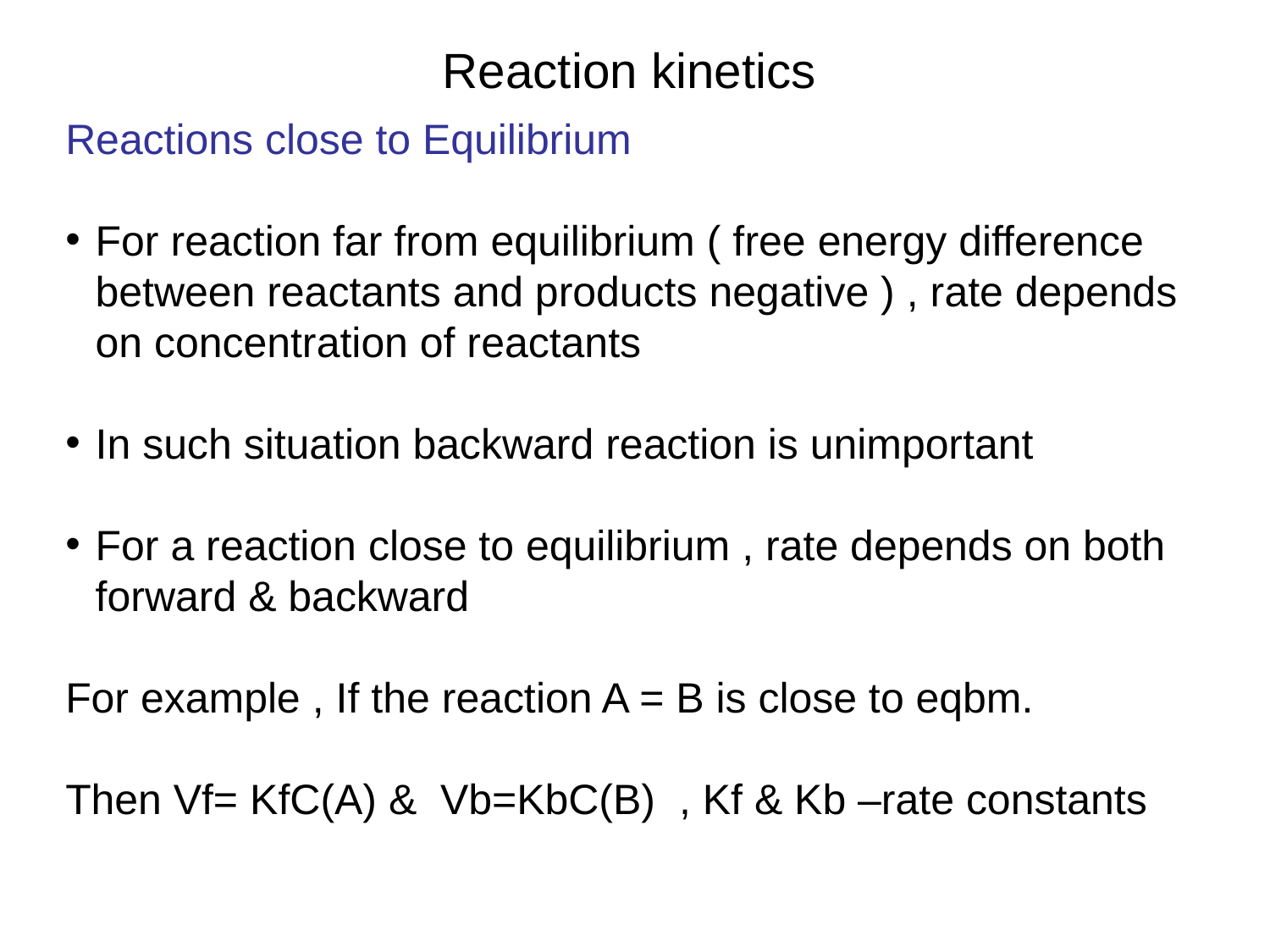

# Reaction kinetics
Reactions close to Equilibrium

For reaction far from equilibrium ( free energy difference between reactants and products negative ) , rate depends on concentration of reactants

In such situation backward reaction is unimportant

For a reaction close to equilibrium , rate depends on both forward & backward

For example , If the reaction A = B is close to eqbm.

Then Vf= KfC(A) &  Vb=KbC(B)  , Kf & Kb –rate constants